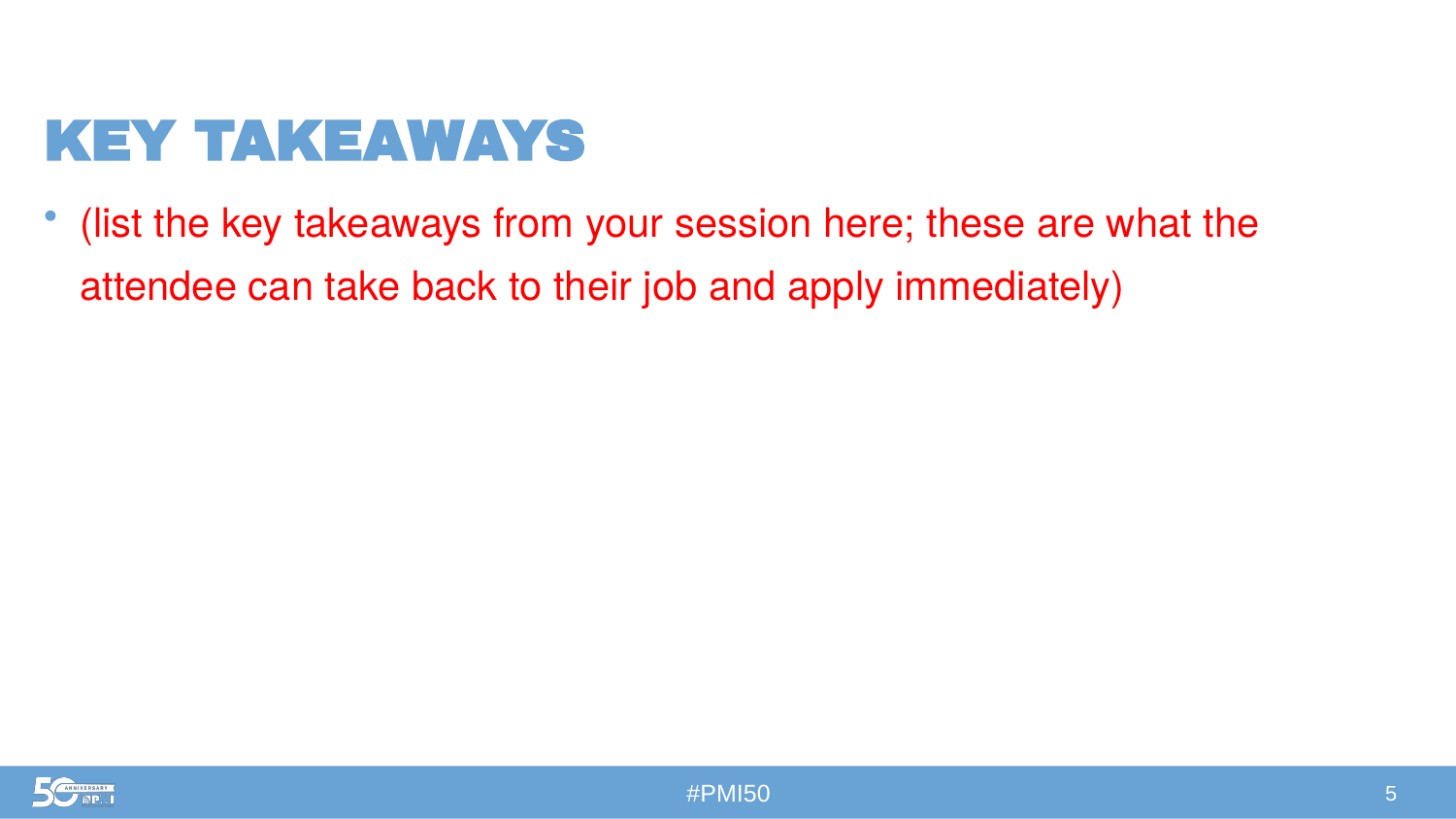

# KEY TAKEAWAYS
(list the key takeaways from your session here; these are what the attendee can take back to their job and apply immediately)
5